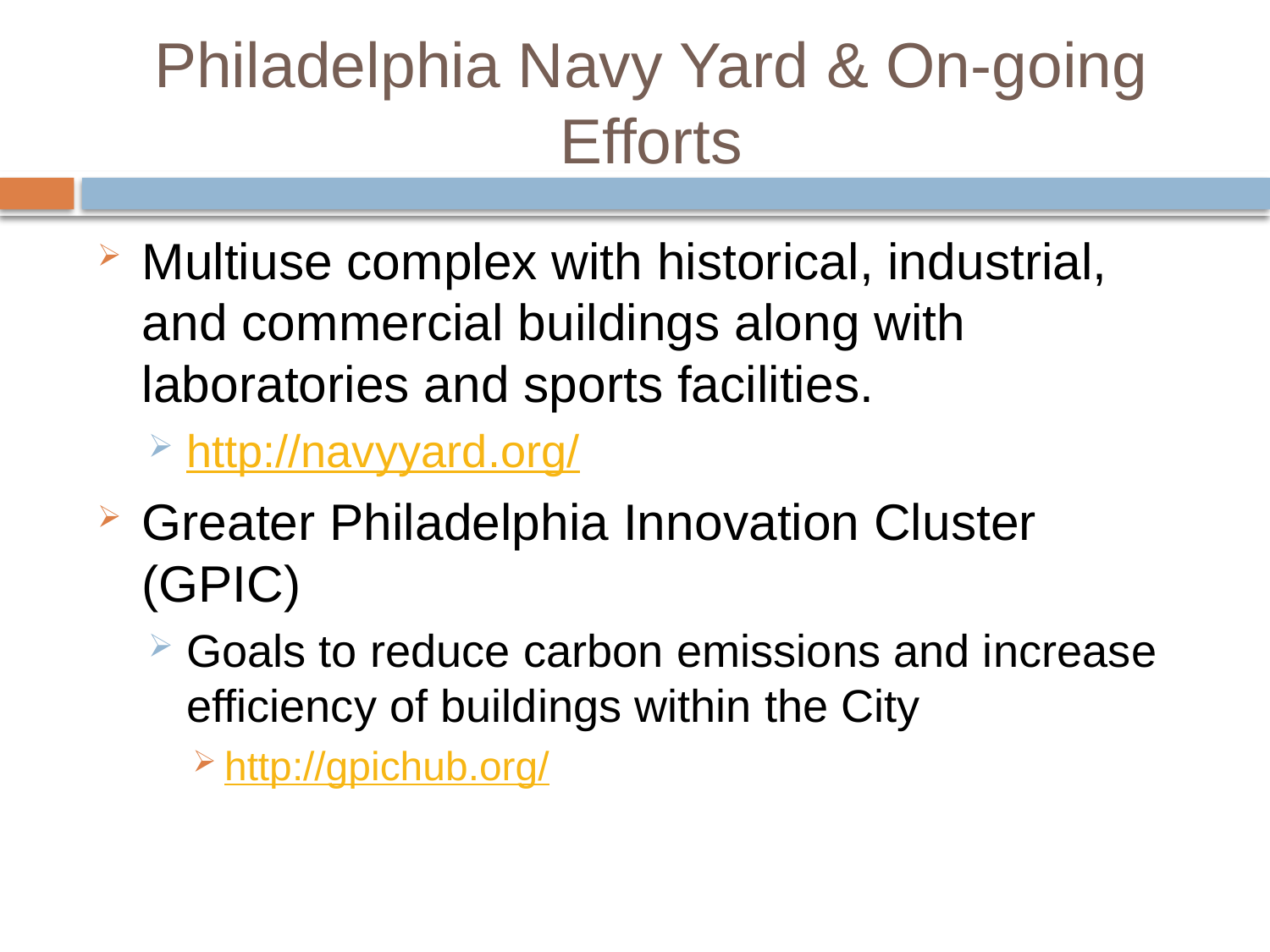

# Philadelphia Navy Yard & On-going Efforts
Multiuse complex with historical, industrial, and commercial buildings along with laboratories and sports facilities.
http://navyyard.org/
Greater Philadelphia Innovation Cluster (GPIC)
Goals to reduce carbon emissions and increase efficiency of buildings within the City
http://gpichub.org/